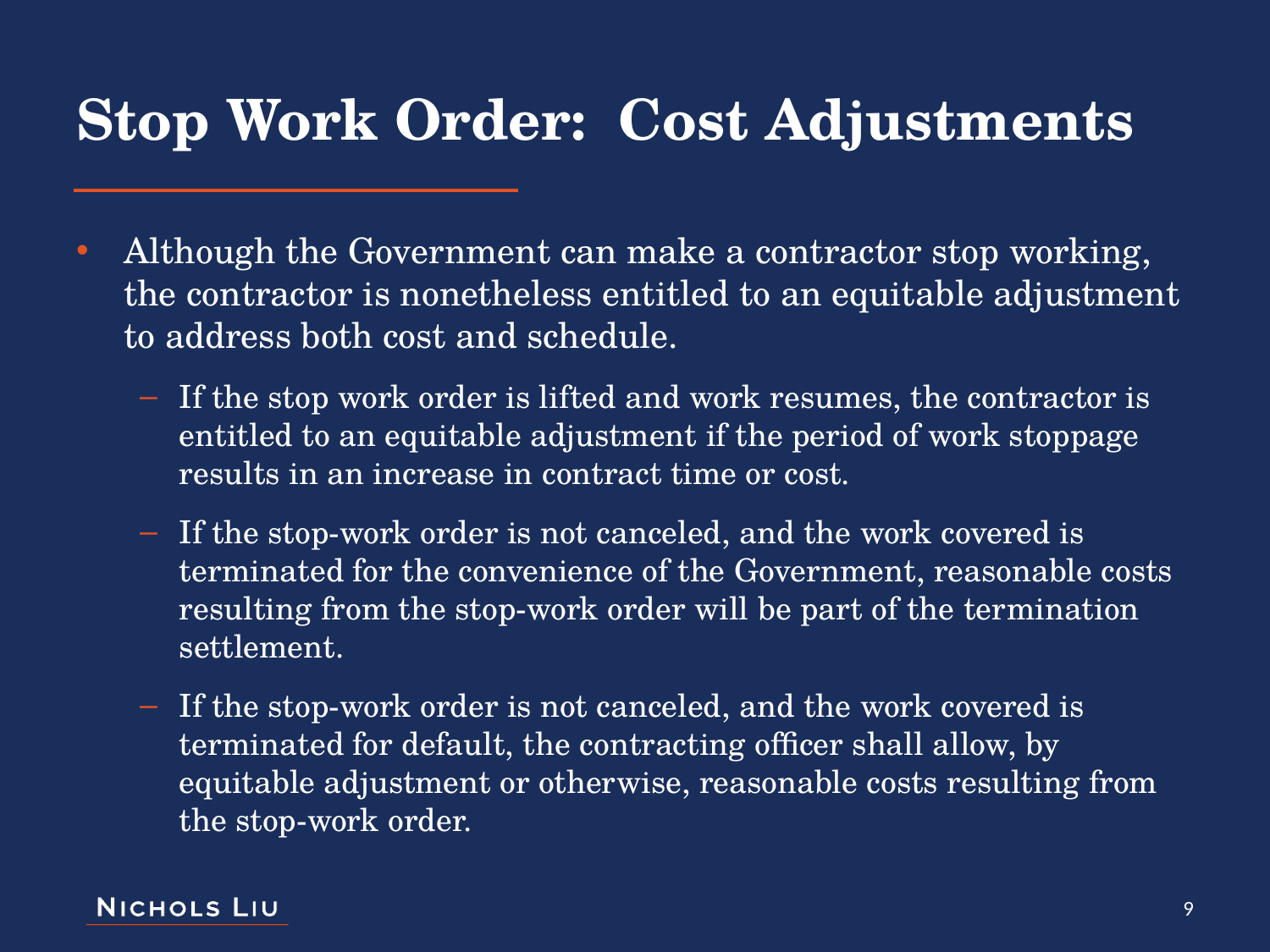

# Stop Work Order:  Cost Adjustments
Although the Government can make a contractor stop working, the contractor is nonetheless entitled to an equitable adjustment to address both cost and schedule.
If the stop work order is lifted and work resumes, the contractor is entitled to an equitable adjustment if the period of work stoppage results in an increase in contract time or cost.
If the stop-work order is not canceled, and the work covered is terminated for the convenience of the Government, reasonable costs resulting from the stop-work order will be part of the termination settlement.
If the stop-work order is not canceled, and the work covered is terminated for default, the contracting officer shall allow, by equitable adjustment or otherwise, reasonable costs resulting from the stop-work order.

9